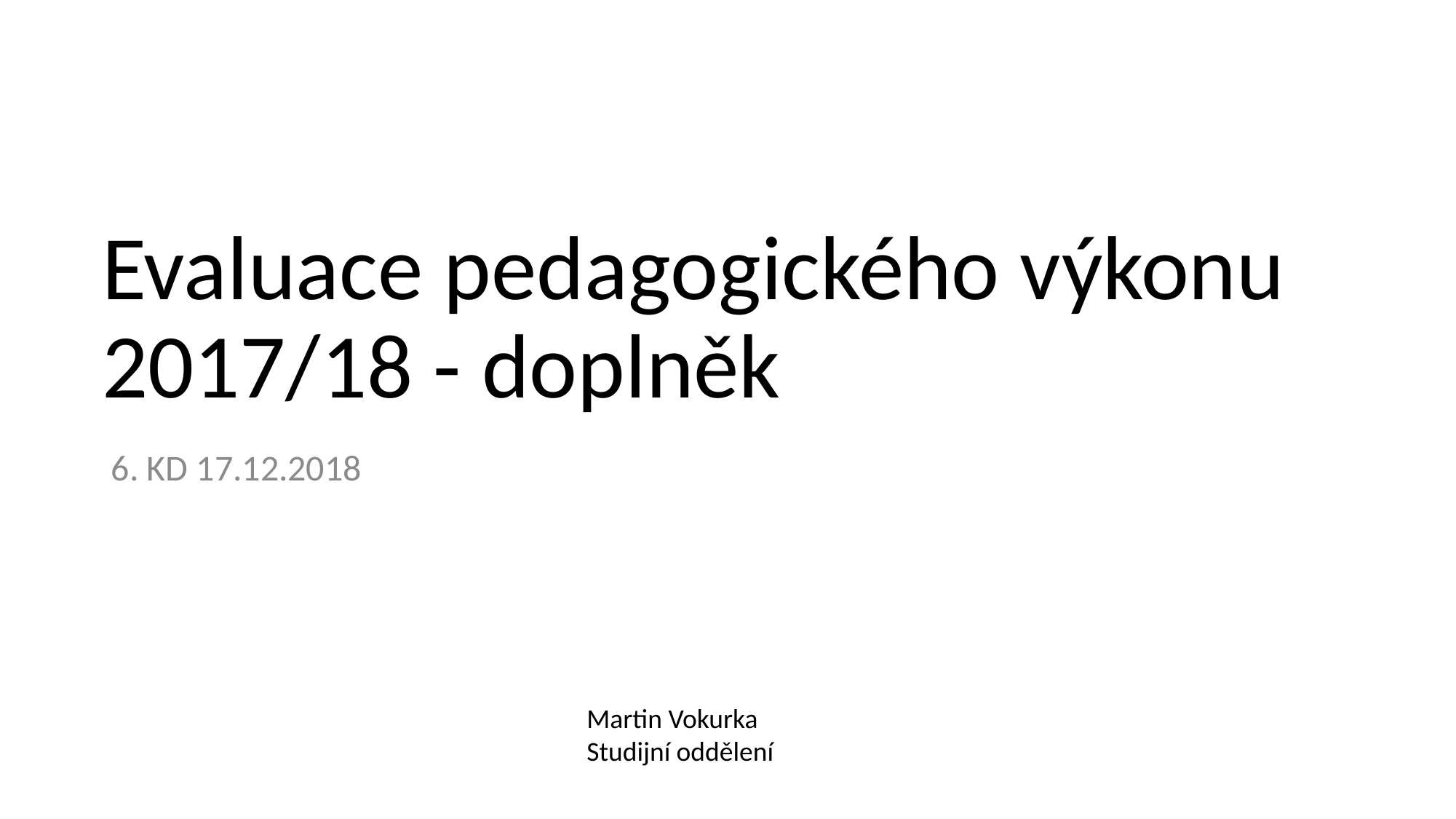

# Evaluace pedagogického výkonu 2017/18 - doplněk
6. KD 17.12.2018
Martin Vokurka
Studijní oddělení